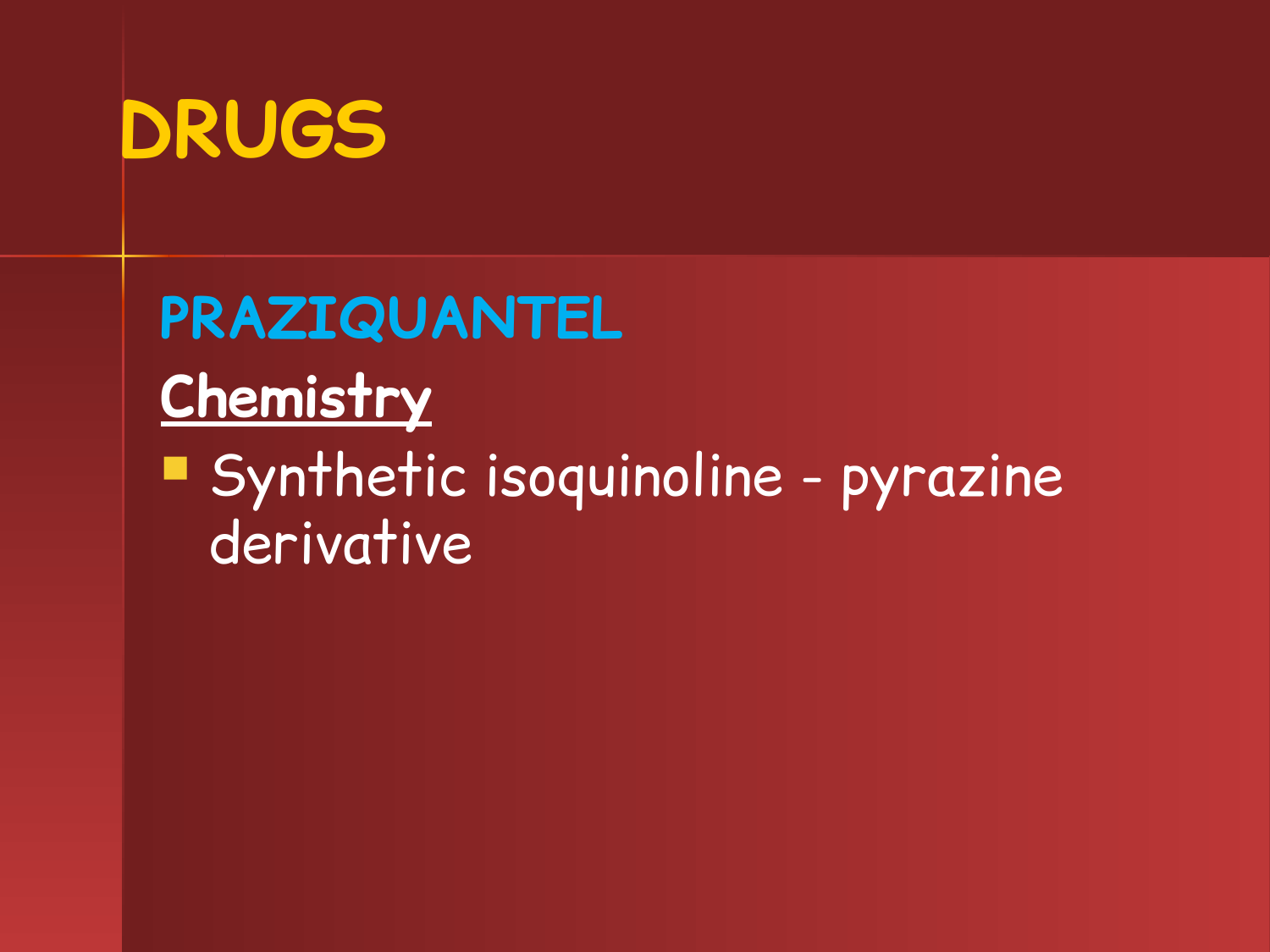

# DRUGS
PRAZIQUANTEL
Chemistry
Synthetic isoquinoline - pyrazine derivative